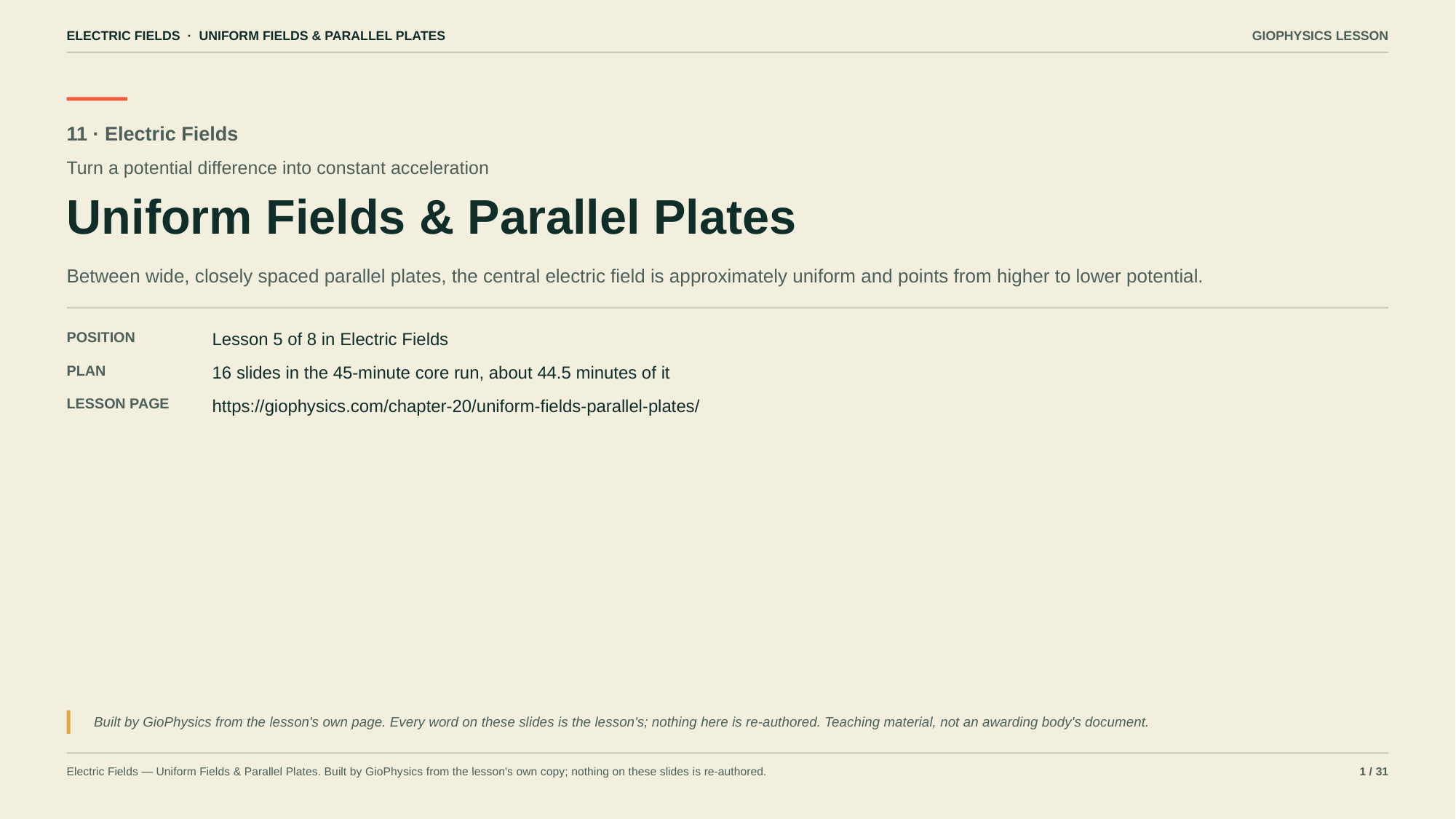

ELECTRIC FIELDS  ·  UNIFORM FIELDS & PARALLEL PLATES
GIOPHYSICS LESSON

11 · Electric Fields
Turn a potential difference into constant acceleration
Uniform Fields & Parallel Plates
Between wide, closely spaced parallel plates, the central electric field is approximately uniform and points from higher to lower potential.

POSITION
Lesson 5 of 8 in Electric Fields
PLAN
16 slides in the 45-minute core run, about 44.5 minutes of it
LESSON PAGE
https://giophysics.com/chapter-20/uniform-fields-parallel-plates/

Built by GioPhysics from the lesson's own page. Every word on these slides is the lesson's; nothing here is re-authored. Teaching material, not an awarding body's document.

Electric Fields — Uniform Fields & Parallel Plates. Built by GioPhysics from the lesson's own copy; nothing on these slides is re-authored.
1 / 31